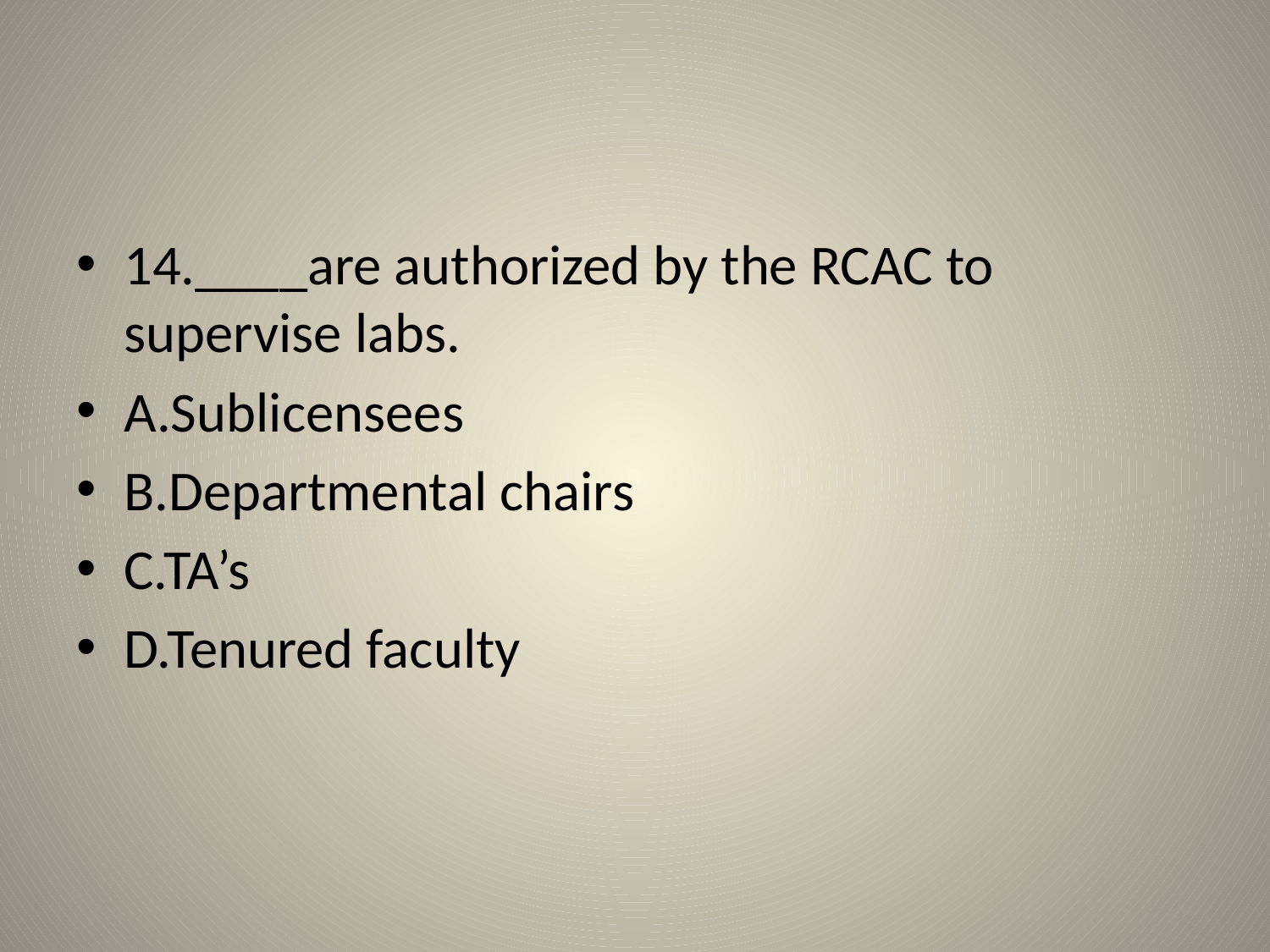

#
14.____are authorized by the RCAC to supervise labs.
A.Sublicensees
B.Departmental chairs
C.TA’s
D.Tenured faculty